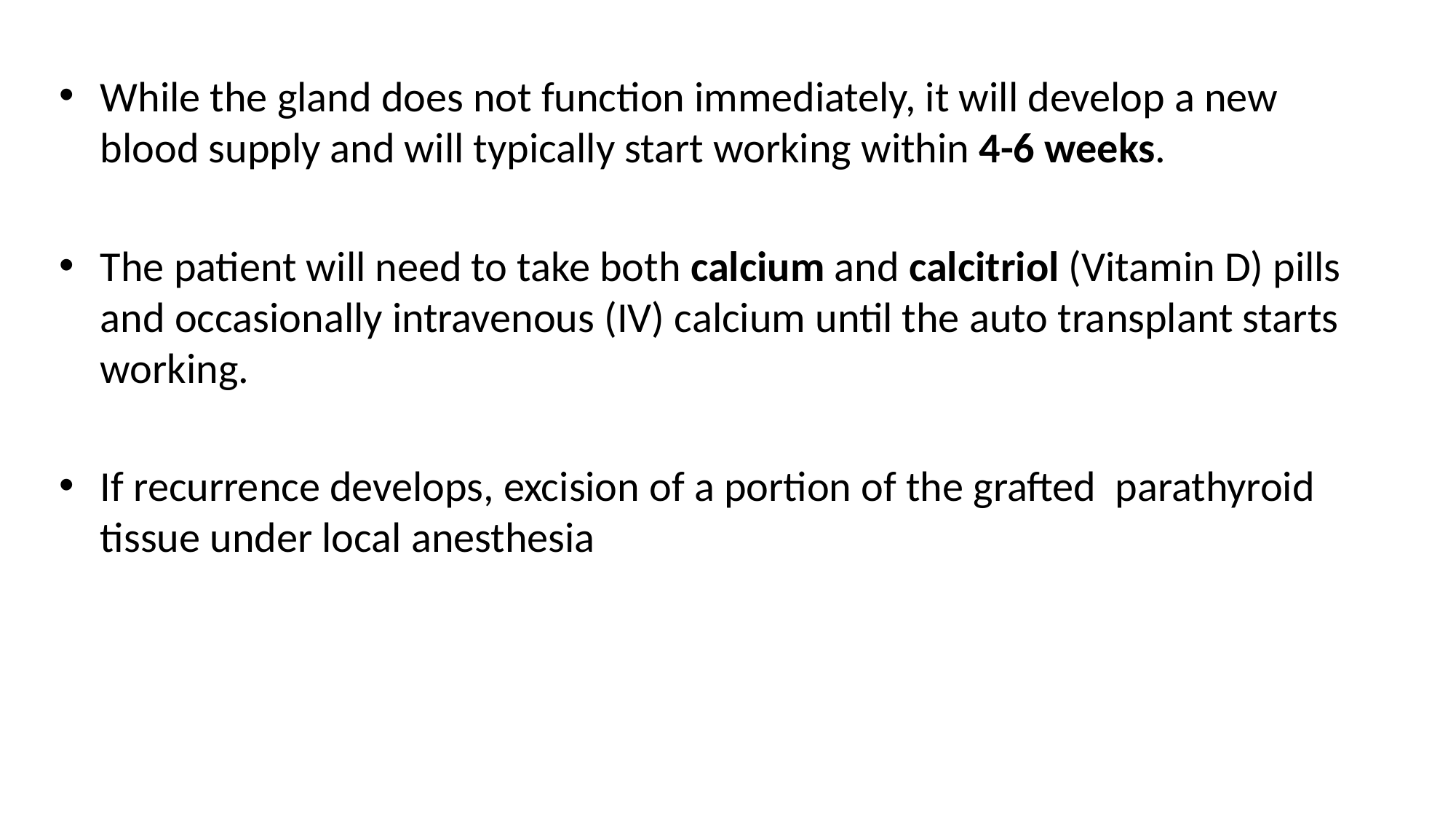

While the gland does not function immediately, it will develop a new blood supply and will typically start working within 4-6 weeks.

The patient will need to take both calcium and calcitriol (Vitamin D) pills and occasionally intravenous (IV) calcium until the auto transplant starts working.

If recurrence develops, excision of a portion of the grafted  parathyroid tissue under local anesthesia